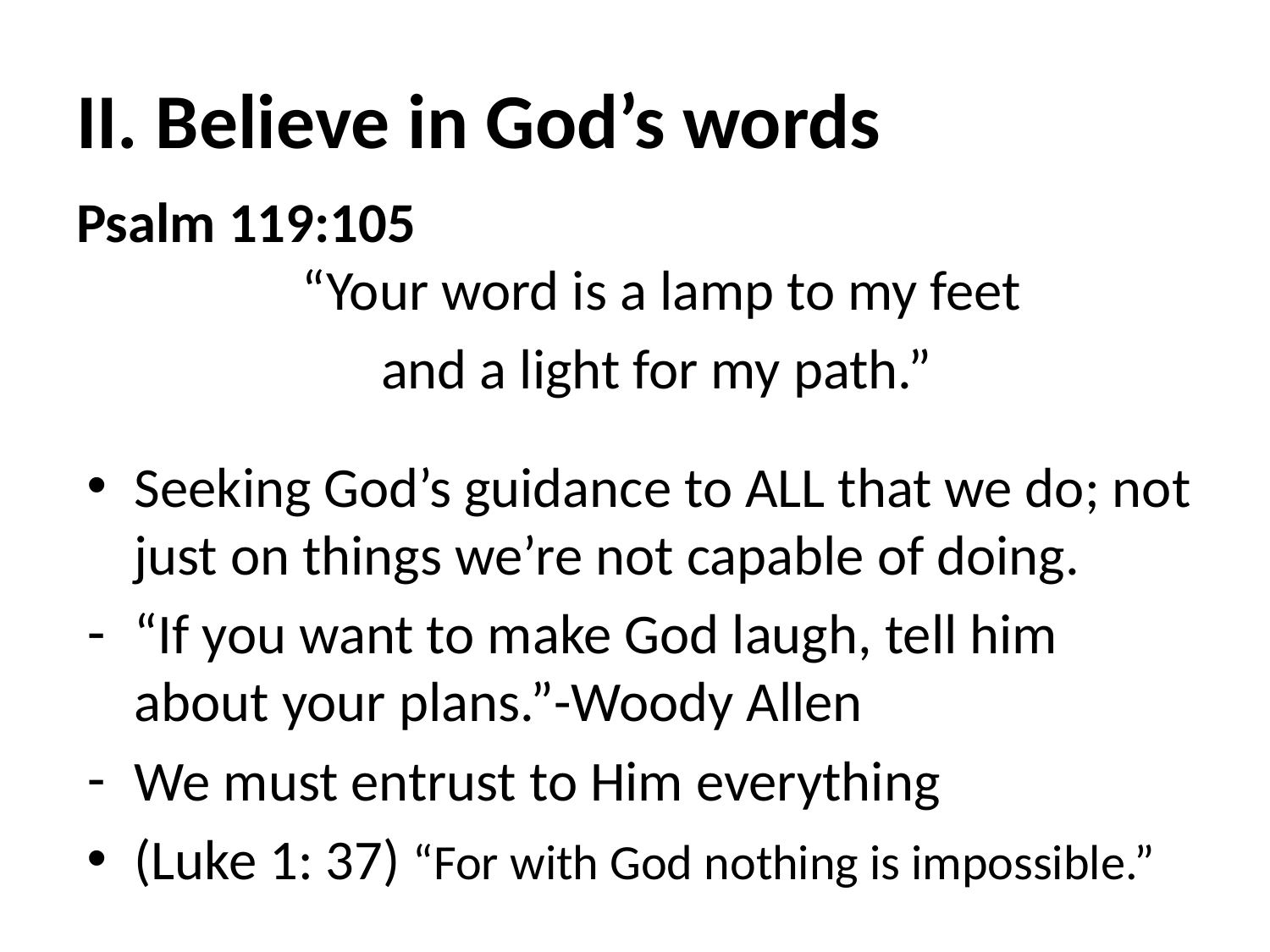

# II. Believe in God’s words
Psalm 119:105
              “Your word is a lamp to my feet
                        and a light for my path.”
Seeking God’s guidance to ALL that we do; not just on things we’re not capable of doing.
“If you want to make God laugh, tell him about your plans.”-Woody Allen
We must entrust to Him everything
(Luke 1: 37) “For with God nothing is impossible.”